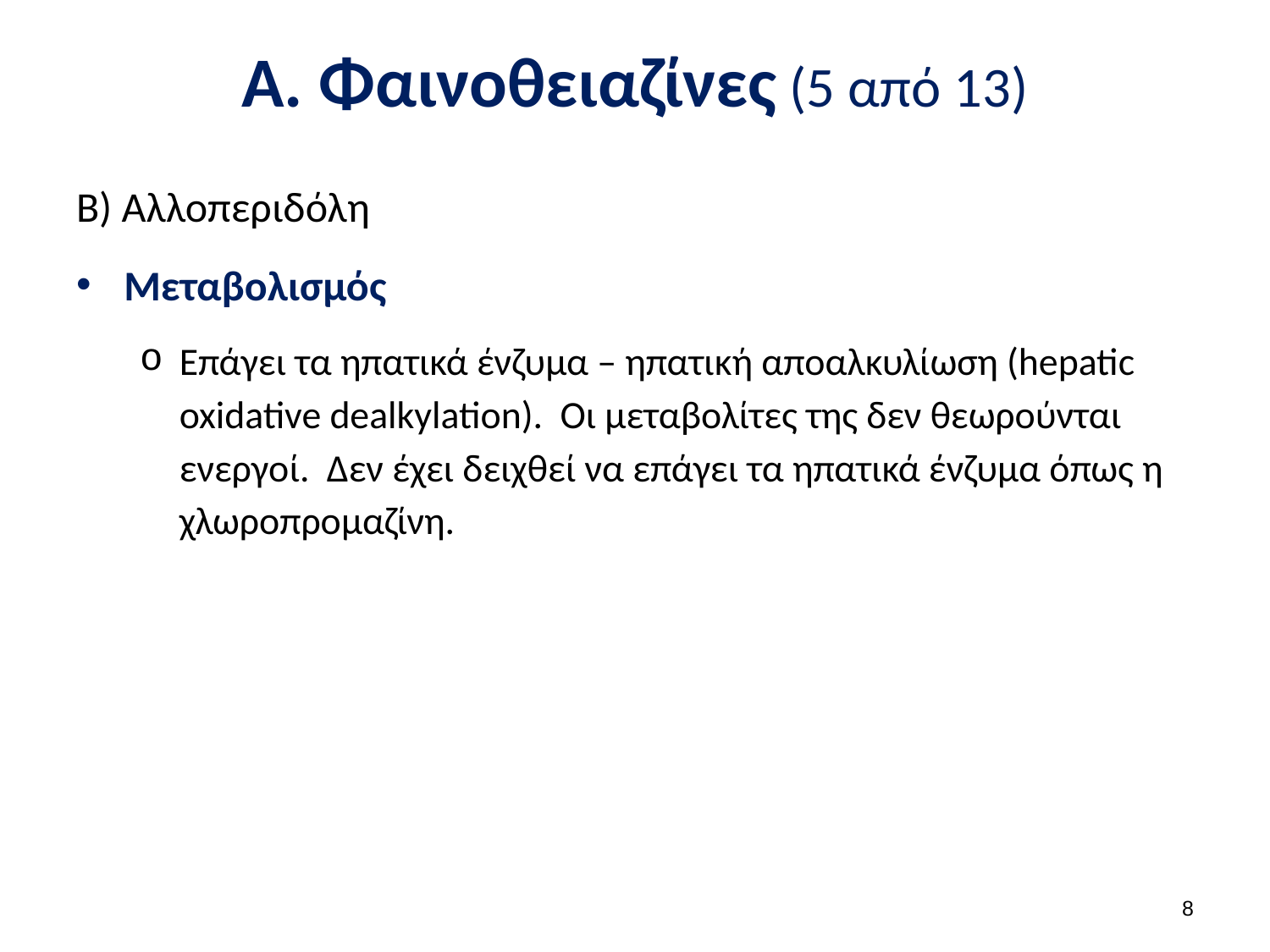

# Α. Φαινοθειαζίνες (5 από 13)
Β) Αλλοπεριδόλη
Μεταβολισμός
Επάγει τα ηπατικά ένζυμα – ηπατική αποαλκυλίωση (hepatic oxidative dealkylation).  Οι μεταβολίτες της δεν θεωρούνται ενεργοί.  Δεν έχει δειχθεί να επάγει τα ηπατικά ένζυμα όπως η χλωροπρομαζίνη.

8